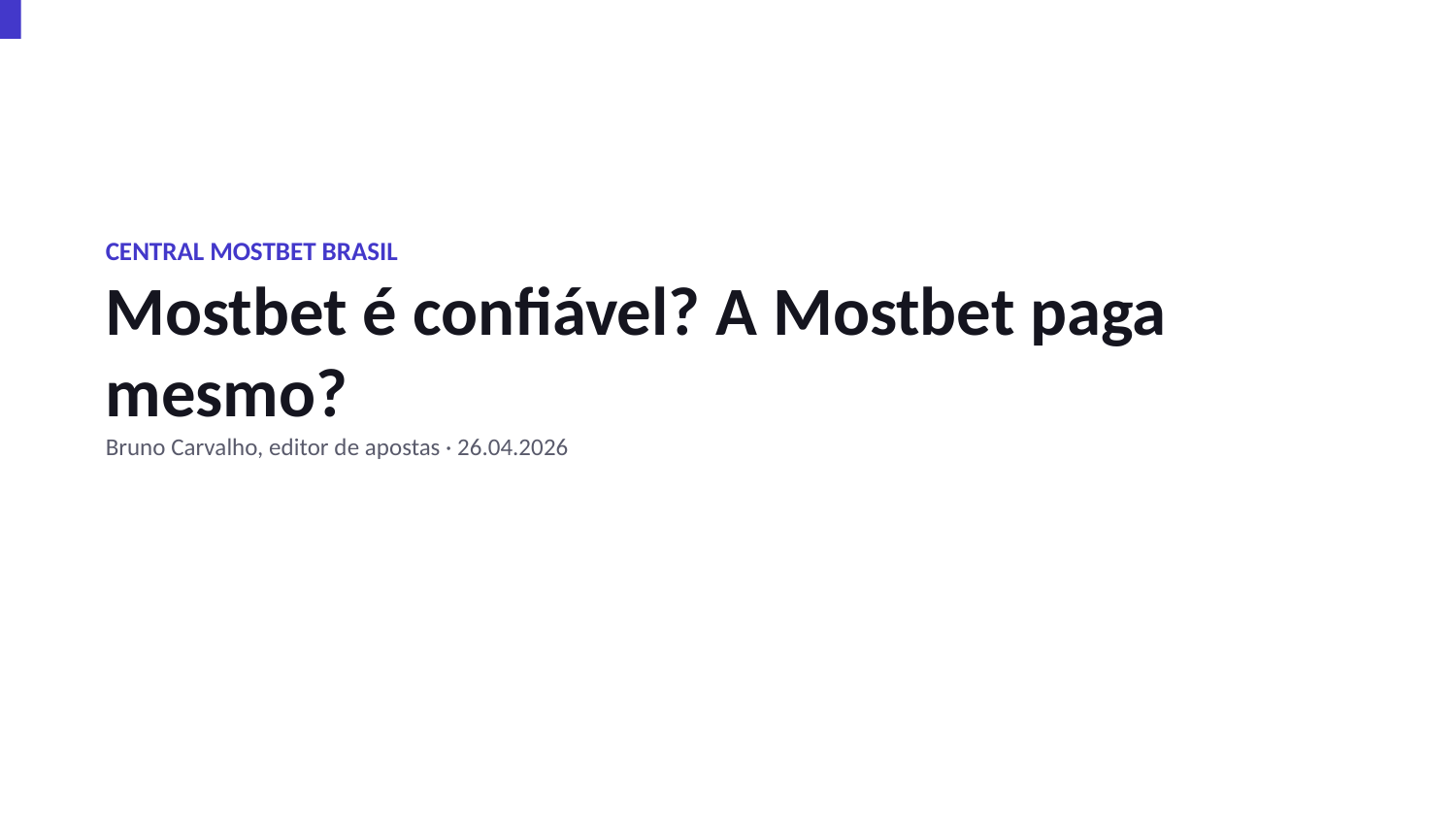

CENTRAL MOSTBET BRASIL
Mostbet é confiável? A Mostbet paga mesmo?
Bruno Carvalho, editor de apostas · 26.04.2026